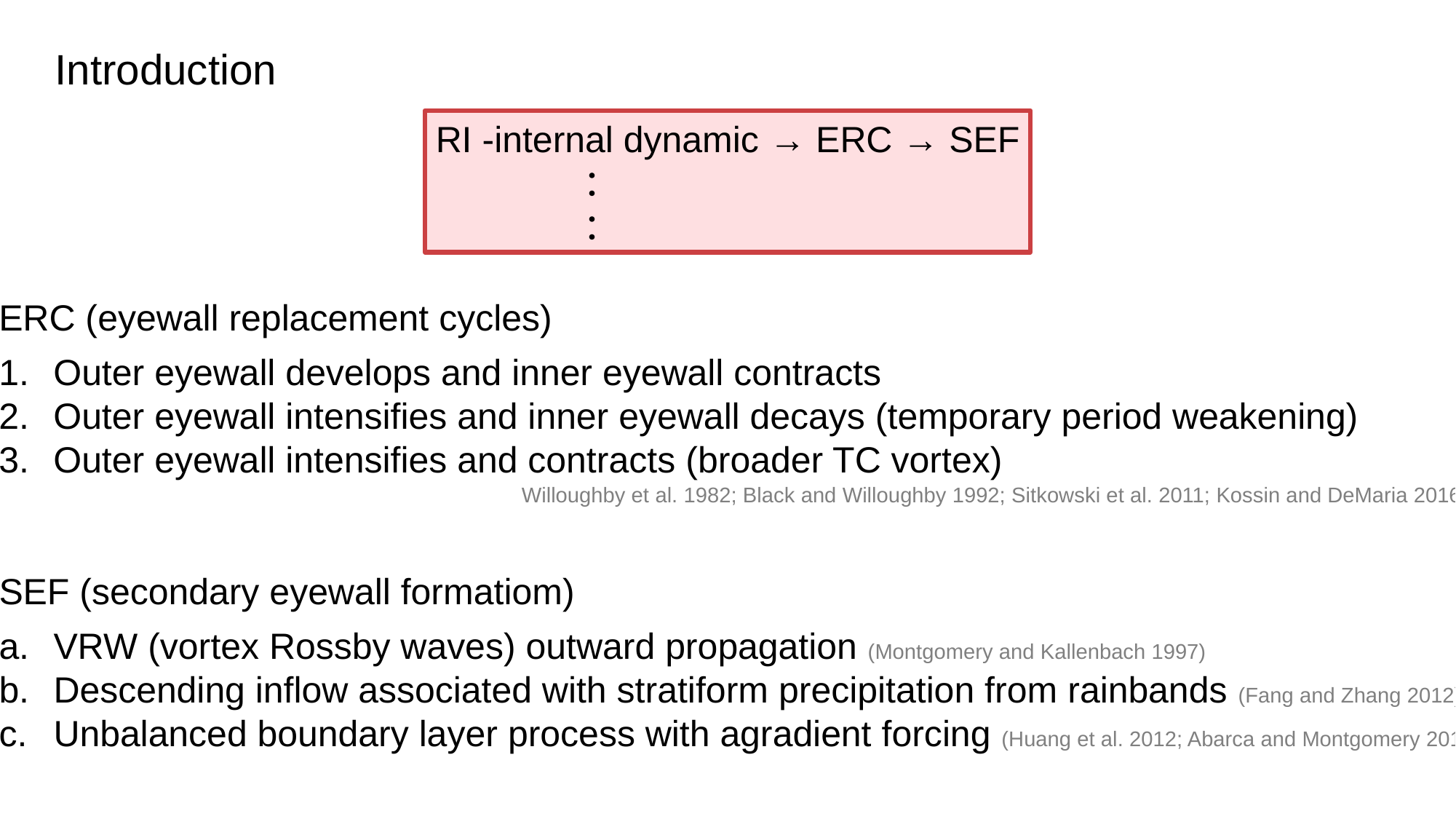

Introduction
RI -internal dynamic → ERC → SEF
                 ：
                 ：
ERC (eyewall replacement cycles)

Outer eyewall develops and inner eyewall contracts
Outer eyewall intensifies and inner eyewall decays (temporary period weakening)
Outer eyewall intensifies and contracts (broader TC vortex)
Willoughby et al. 1982; Black and Willoughby 1992; Sitkowski et al. 2011; Kossin and DeMaria 2016
SEF (secondary eyewall formatiom)

VRW (vortex Rossby waves) outward propagation (Montgomery and Kallenbach 1997)
Descending inflow associated with stratiform precipitation from rainbands (Fang and Zhang 2012)
Unbalanced boundary layer process with agradient forcing (Huang et al. 2012; Abarca and Montgomery 2013)